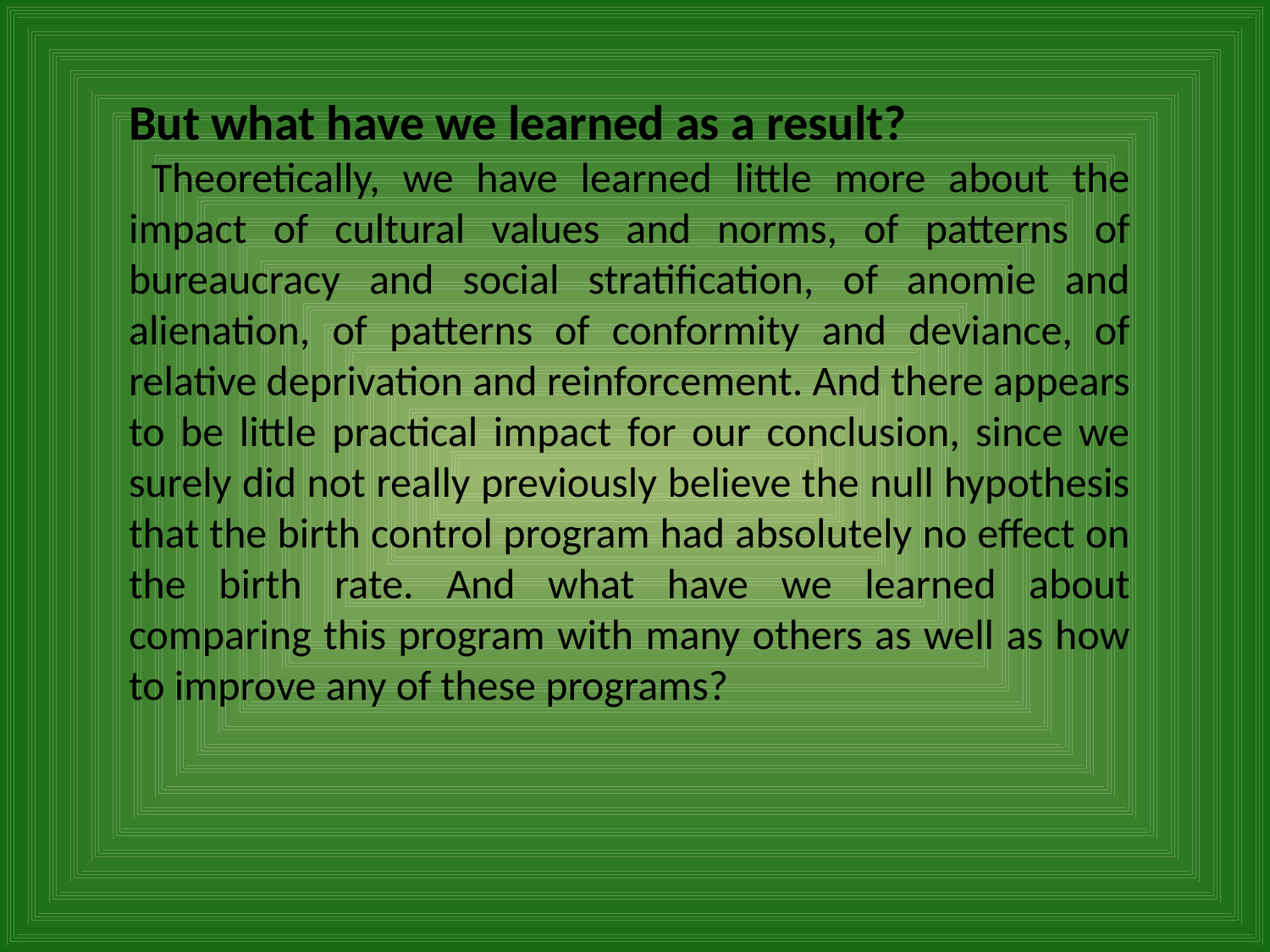

But what have we learned as a result?
 Theoretically, we have learned little more about the impact of cultural values and norms, of patterns of bureaucracy and social stratification, of anomie and alienation, of patterns of conformity and deviance, of relative deprivation and reinforcement. And there appears to be little practical impact for our conclusion, since we surely did not really previously believe the null hypothesis that the birth control program had absolutely no effect on the birth rate. And what have we learned about comparing this program with many others as well as how to improve any of these programs?